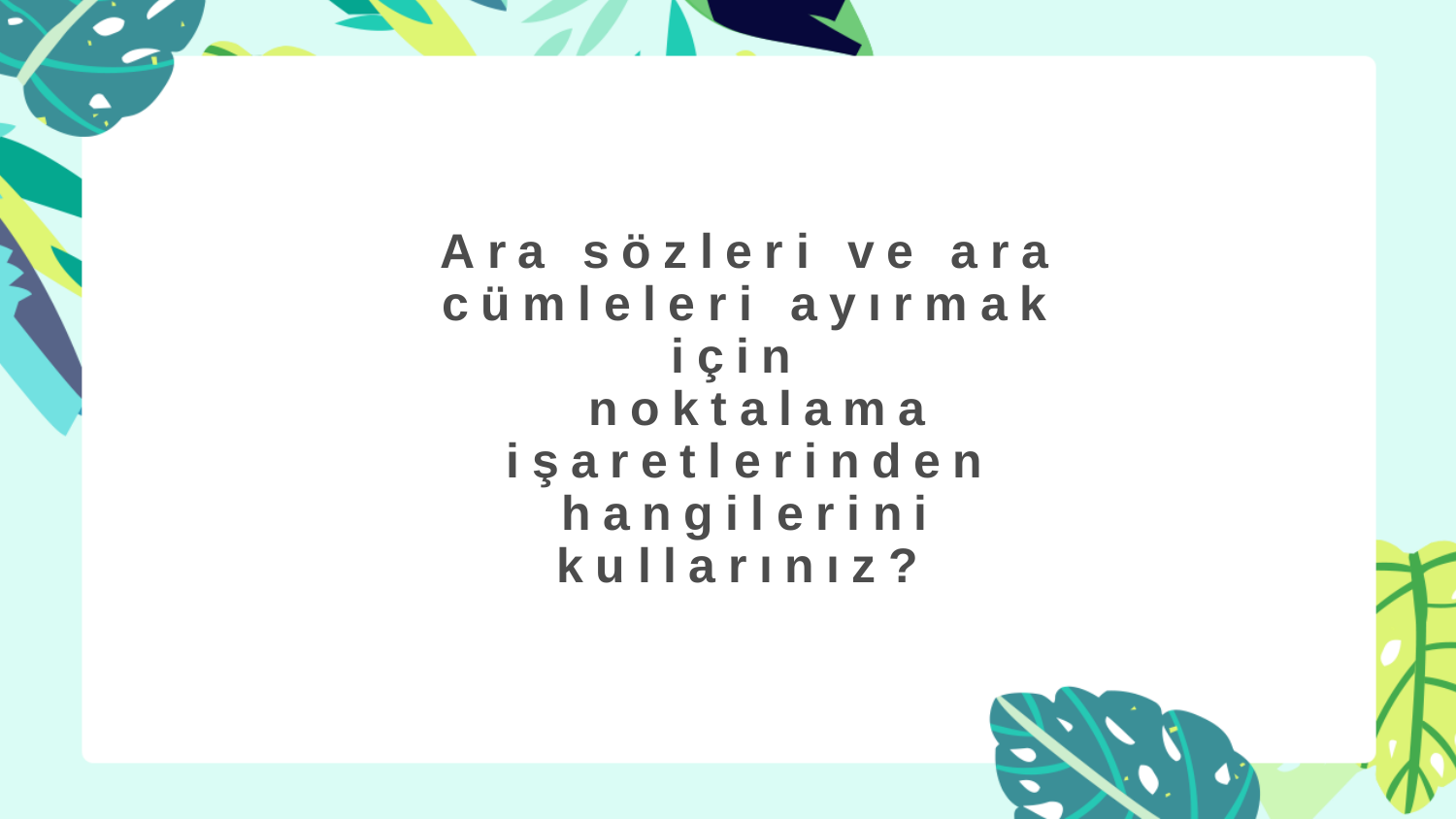

# Ara sözleri ve ara cümleleri ayırmak için noktalama işaretlerinden hangilerini kullarınız?